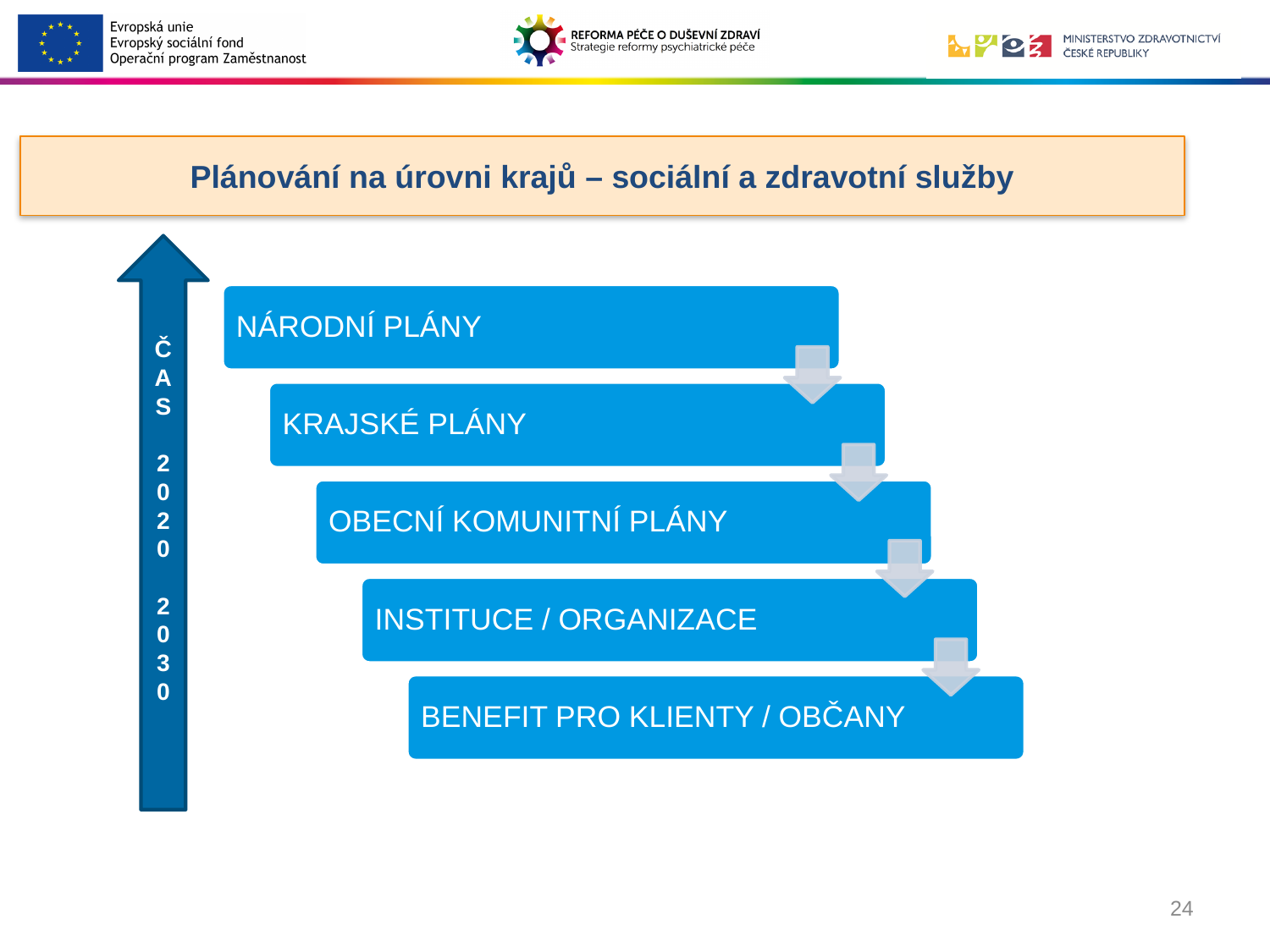

24
Plánování na úrovni krajů – sociální a zdravotní služby
ČAS
 2020

2030

NÁRODNÍ PLÁNY
KRAJSKÉ PLÁNY
OBECNÍ KOMUNITNÍ PLÁNY
INSTITUCE / ORGANIZACE
BENEFIT PRO KLIENTY / OBČANY